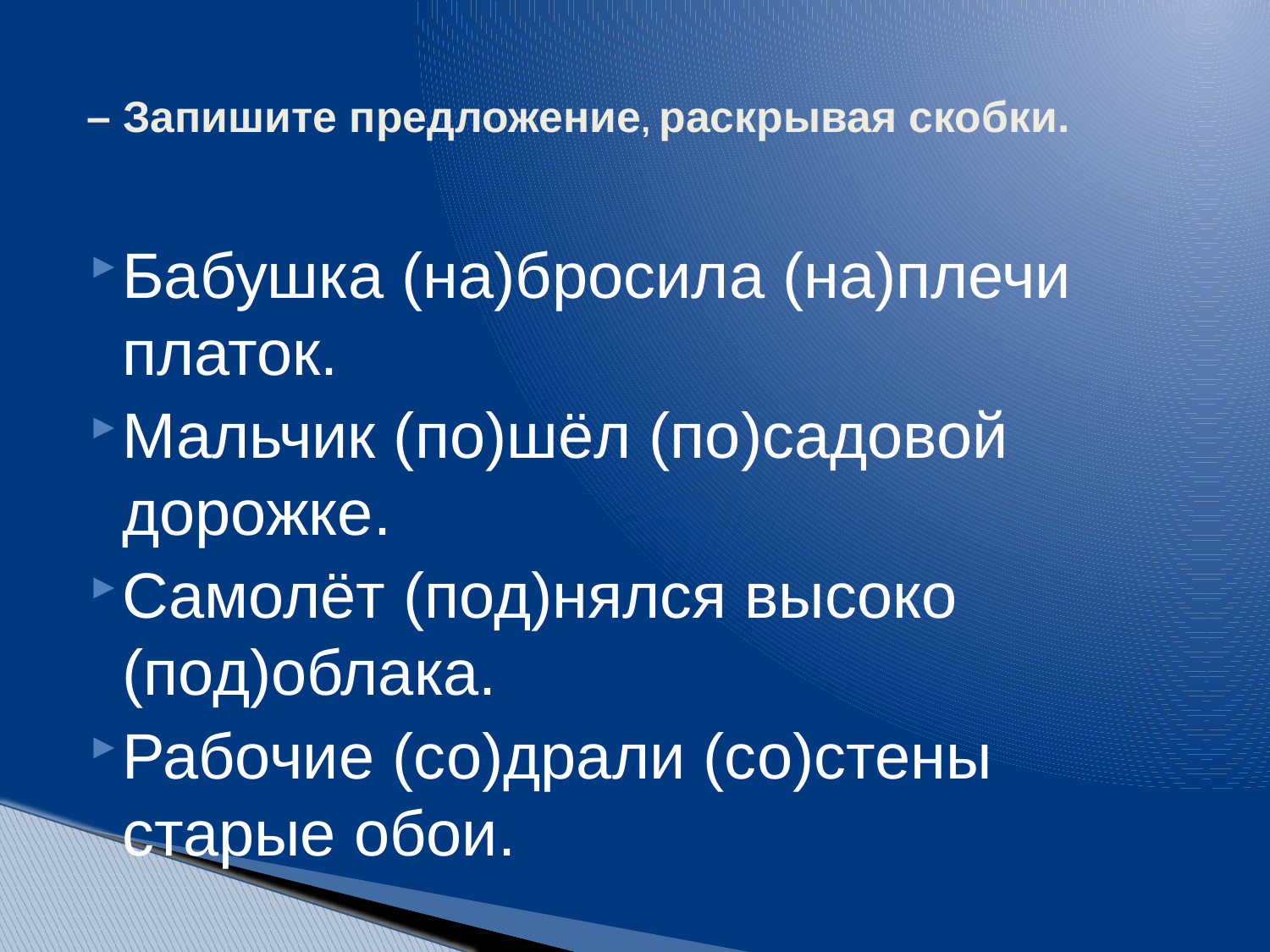

# – Запишите предложение, раскрывая скобки.

Бабушка (на)бросила (на)плечи платок.
Мальчик (по)шёл (по)садовой дорожке.
Самолёт (под)нялся высоко (под)облака.
Рабочие (со)драли (со)стены старые обои.